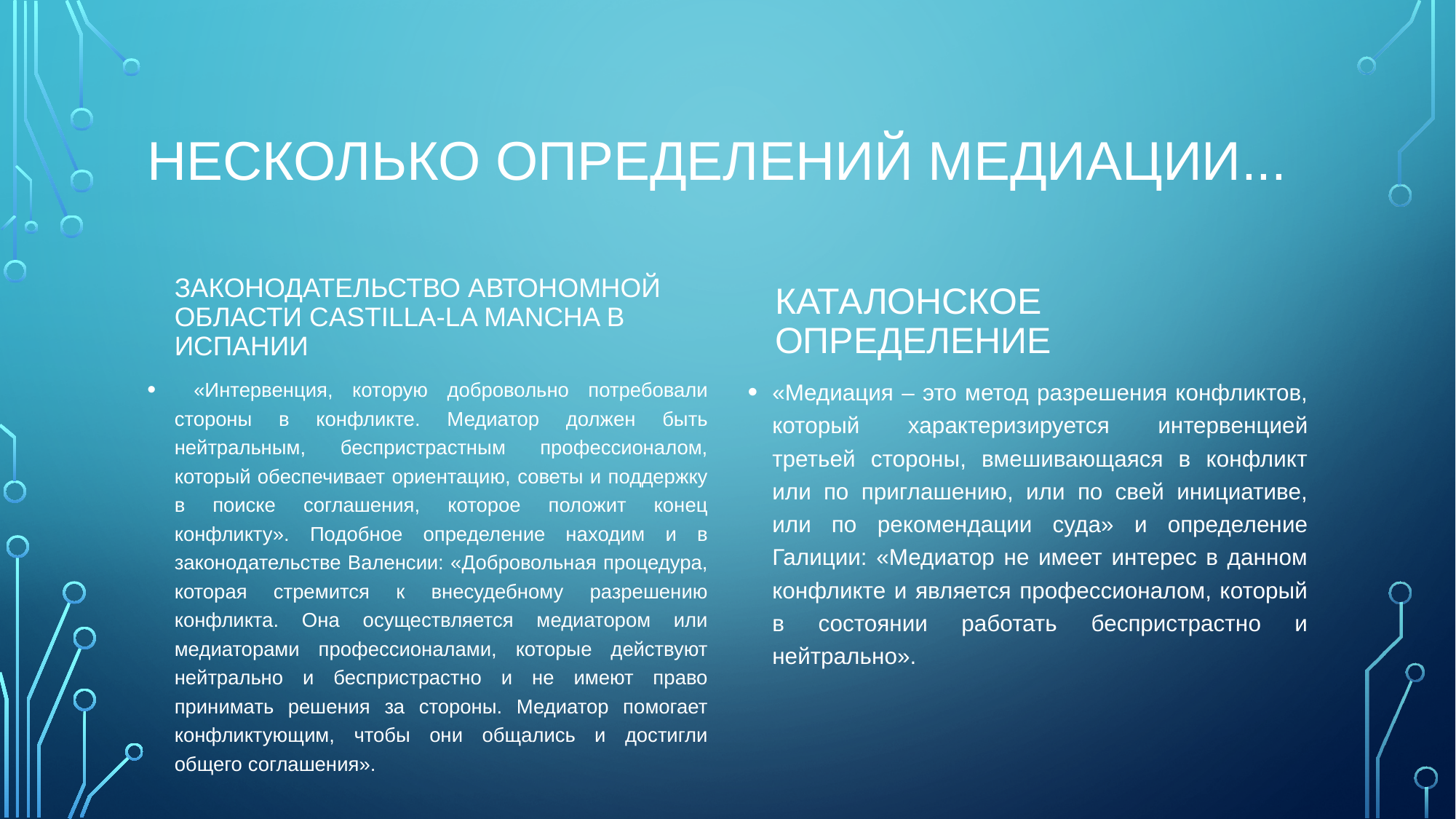

# Несколько определений медиации...
каталонское определение
Законодательство автономной области Castilla-La Mancha в Испании
 «Интервенция, которую добровольно потребовали стороны в конфликте. Медиатор должен быть нейтральным, беспристрастным профессионалом, который обеспечивает ориентацию, советы и поддержку в поиске соглашения, которое положит конец конфликту». Подобное определение находим и в законодательстве Валенсии: «Добровольная процедура, которая стремится к внесудебному разрешению конфликта. Она осуществляется медиатором или медиаторами профессионалами, которые действуют нейтрально и беспристрастно и не имеют право принимать решения за стороны. Медиатор помогает конфликтующим, чтобы они общались и достигли общего соглашения».
«Медиация – это метод разрешения конфликтов, который характеризируется интервенцией третьей стороны, вмешивающаяся в конфликт или по приглашению, или по свей инициативе, или по рекомендации суда» и определение Галиции: «Медиатор не имеет интерес в данном конфликте и является профессионалом, который в состоянии работать беспристрастно и нейтрально».